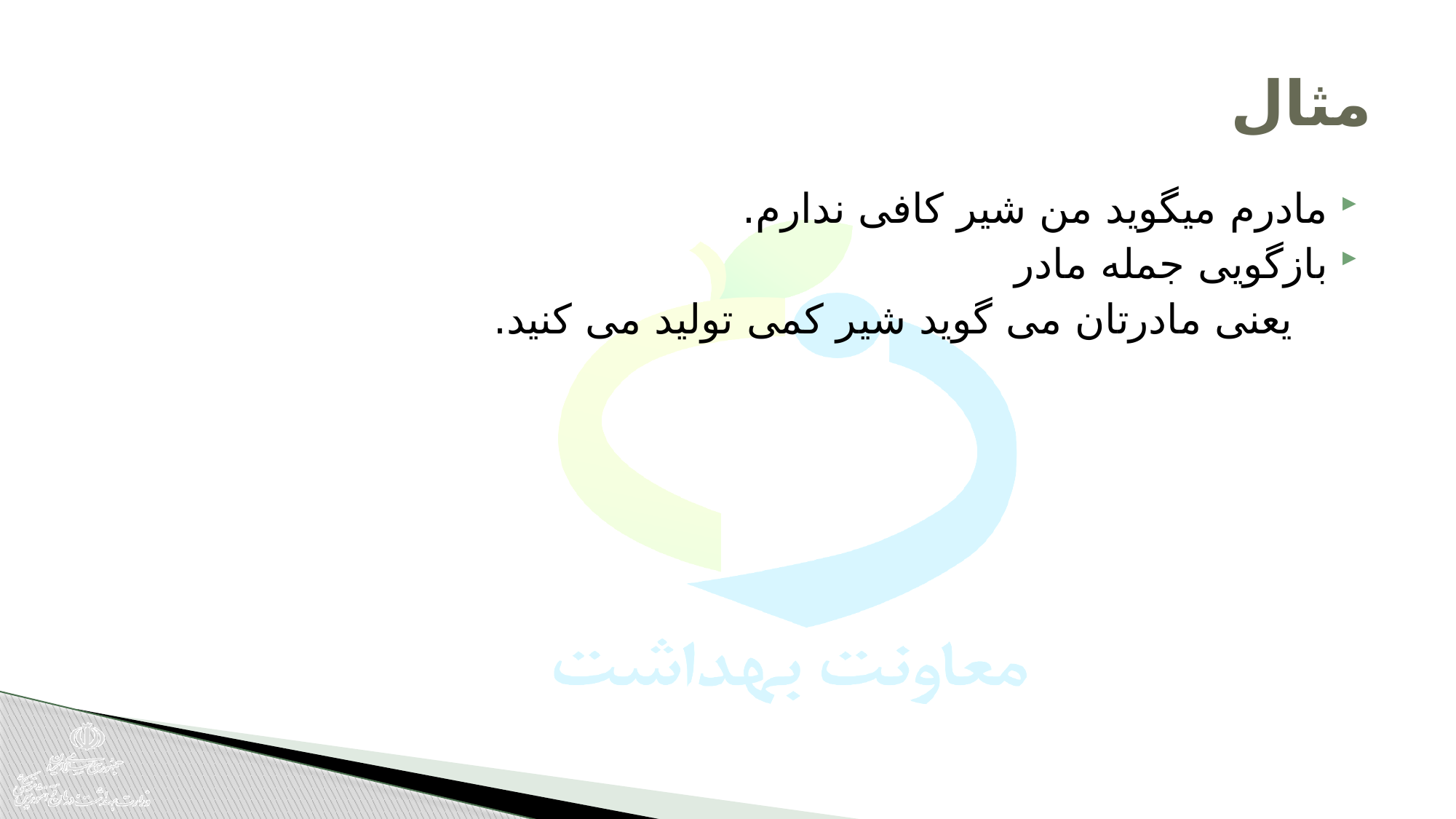

# مثال
مادرم میگوید من شیر کافی ندارم.
بازگویی جمله مادر
      یعنی مادرتان می گوید شیر کمی تولید می کنید.